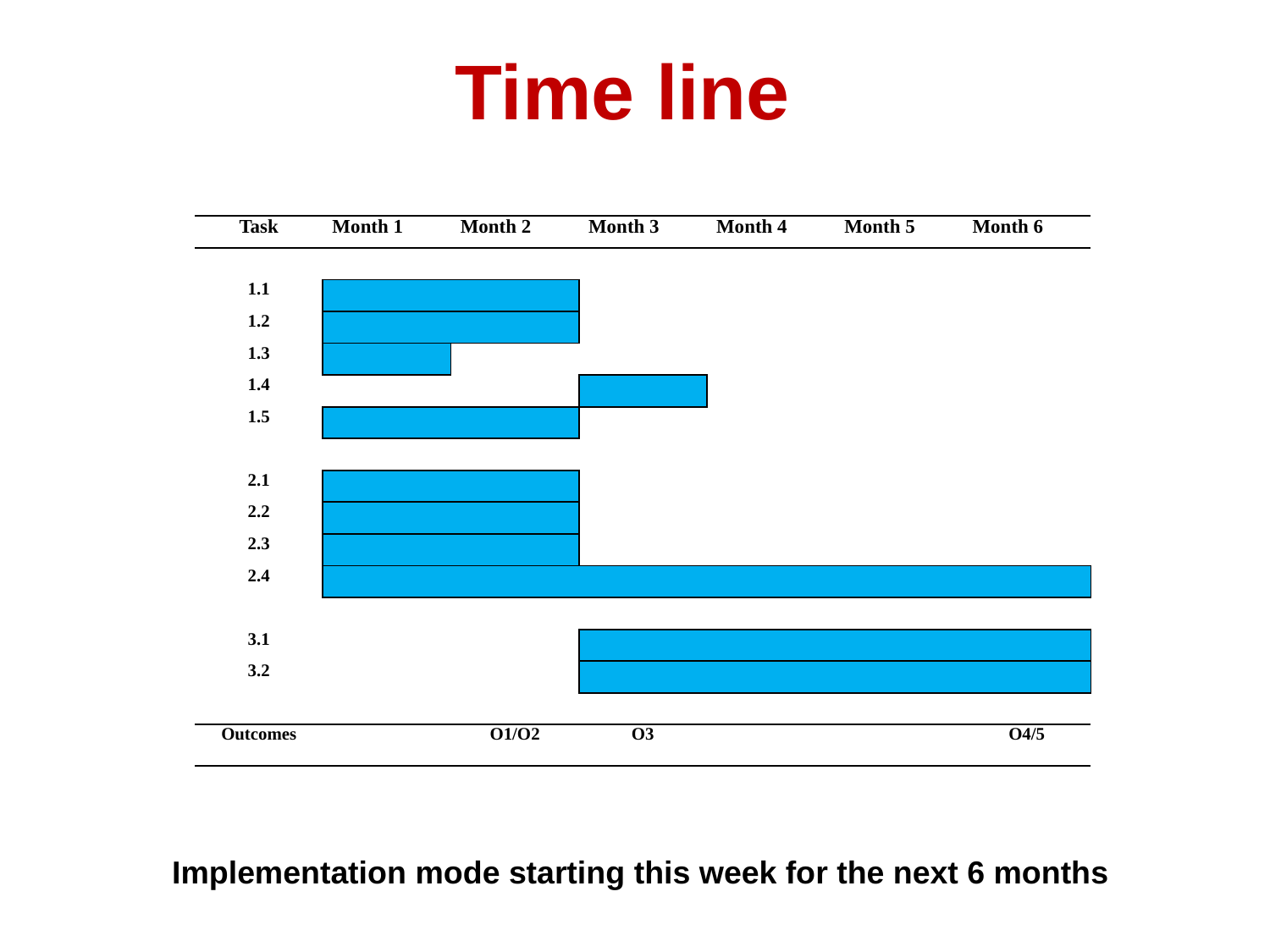

Time line
| Task | Month 1 | Month 2 | Month 3 | Month 4 | Month 5 | Month 6 |
| --- | --- | --- | --- | --- | --- | --- |
|  |  |  |  |  |  |  |
| 1.1 |  |  |  |  |  |  |
| 1.2 |  |  |  |  |  |  |
| 1.3 |  |  |  |  |  |  |
| 1.4 |  |  |  |  |  |  |
| 1.5 |  |  |  |  |  |  |
|  |  |  |  |  |  |  |
| 2.1 |  |  |  |  |  |  |
| 2.2 |  |  |  |  |  |  |
| 2.3 |  |  |  |  |  |  |
| 2.4 |  |  |  |  |  |  |
|  |  |  |  |  |  |  |
| 3.1 |  |  |  |  |  |  |
| 3.2 |  |  |  |  |  |  |
|  |  |  |  |  |  |  |
| Outcomes |  | O1/O2 | O3 |  |  | O4/5 |
Implementation mode starting this week for the next 6 months